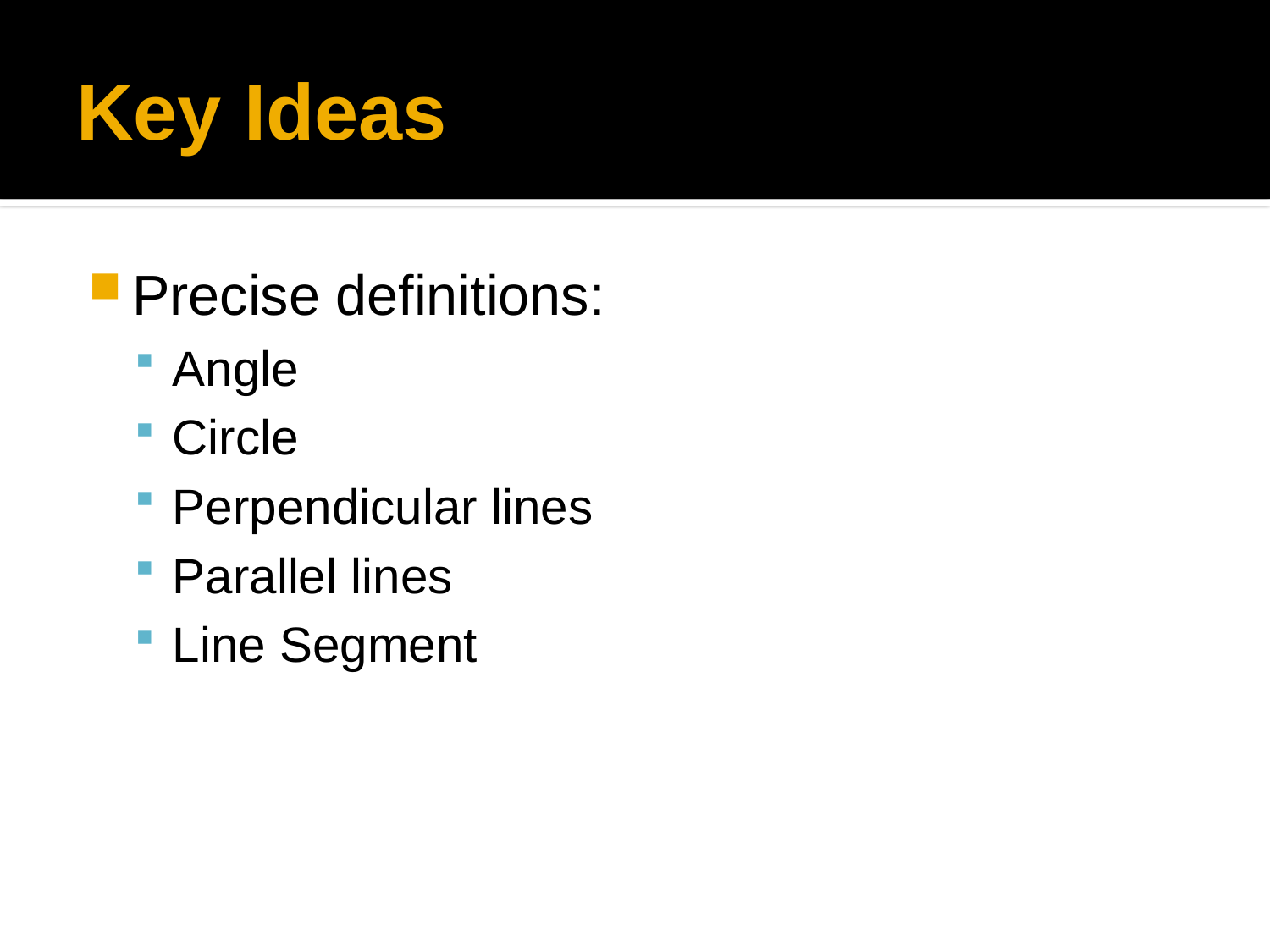

# Key Ideas
Precise definitions:
Angle
Circle
Perpendicular lines
Parallel lines
Line Segment